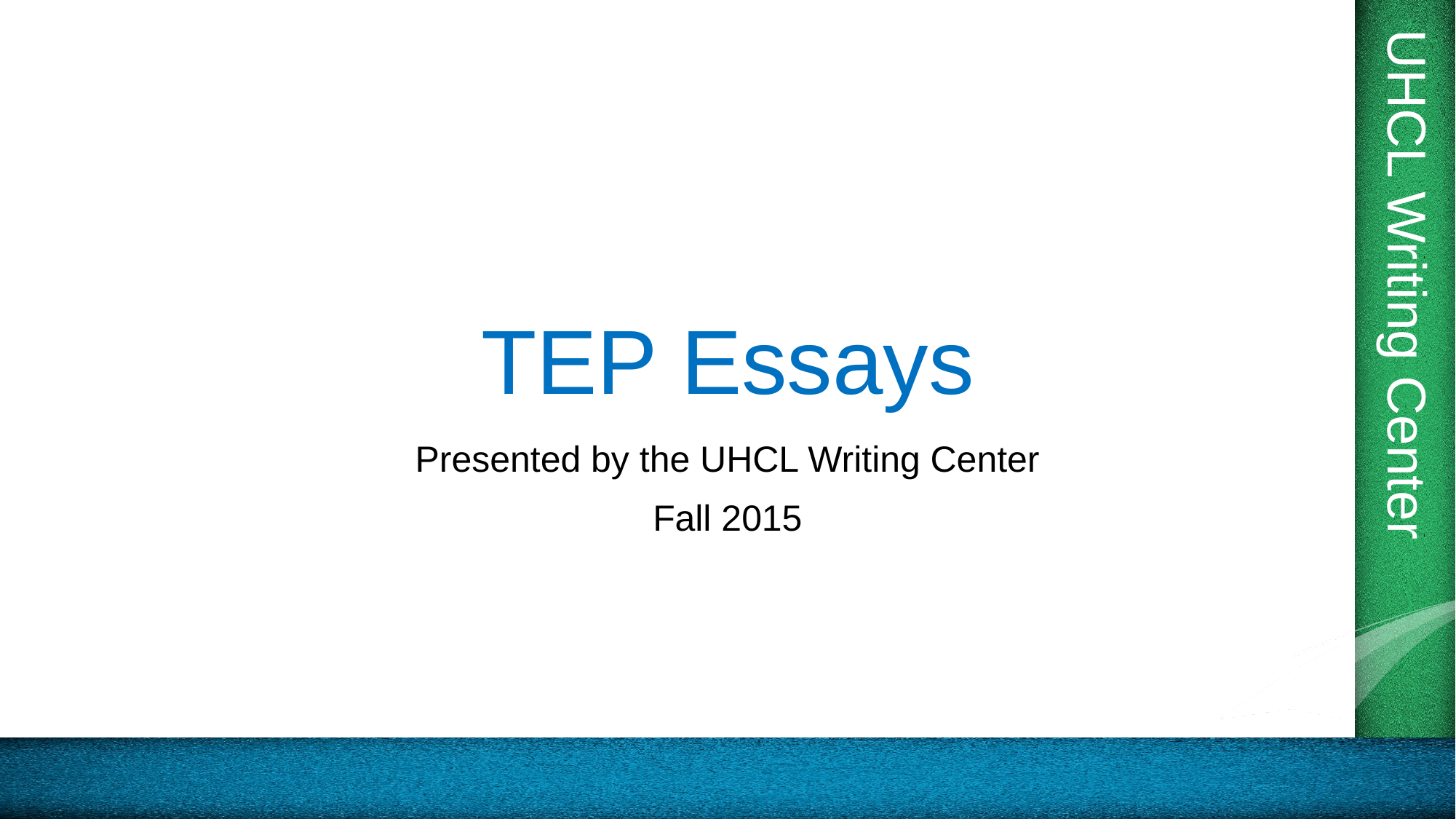

# TEP Essays
Presented by the UHCL Writing Center
Fall 2015